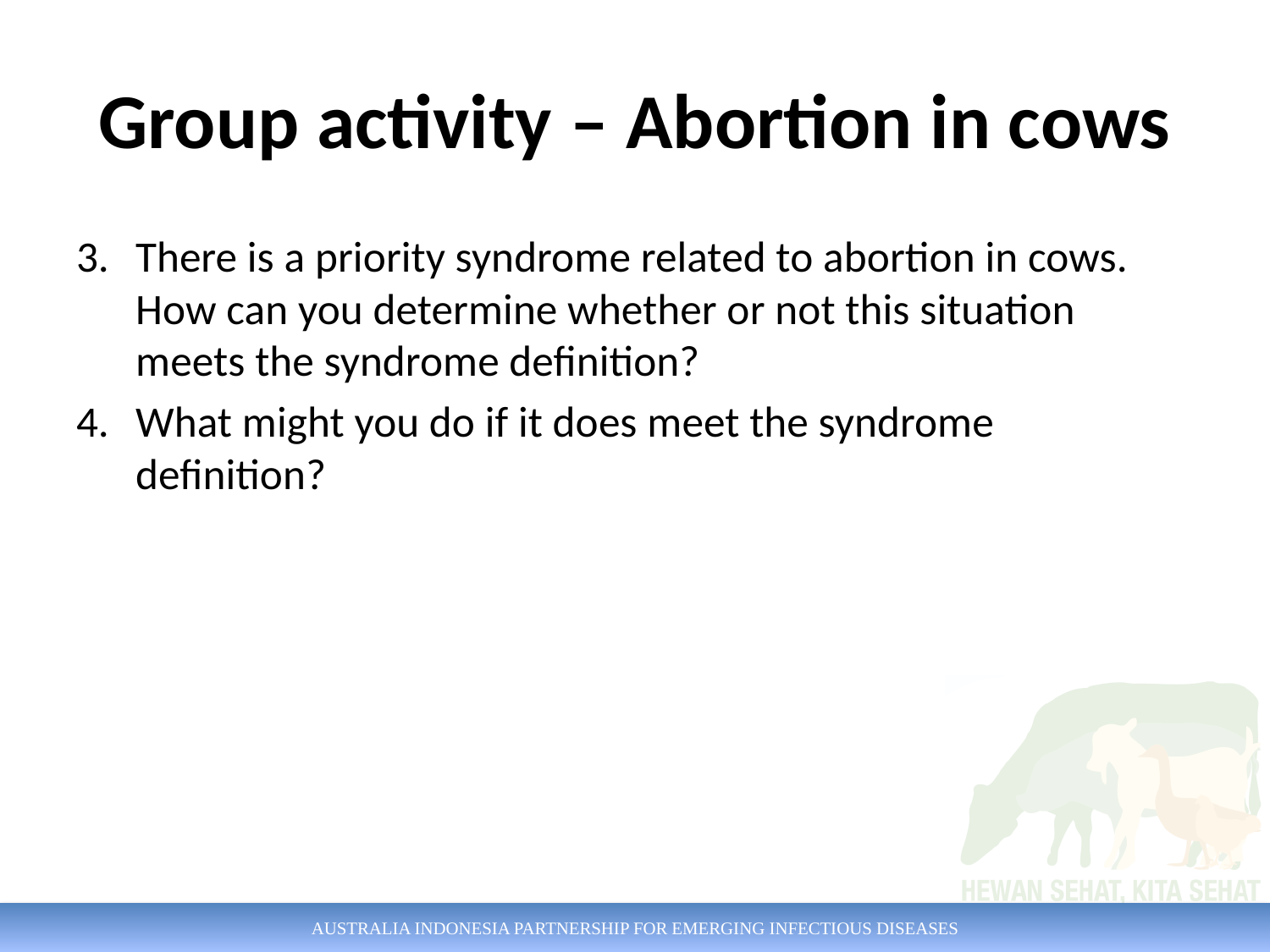

# Group activity – Abortion in cows
There is a priority syndrome related to abortion in cows. How can you determine whether or not this situation meets the syndrome definition?
What might you do if it does meet the syndrome definition?